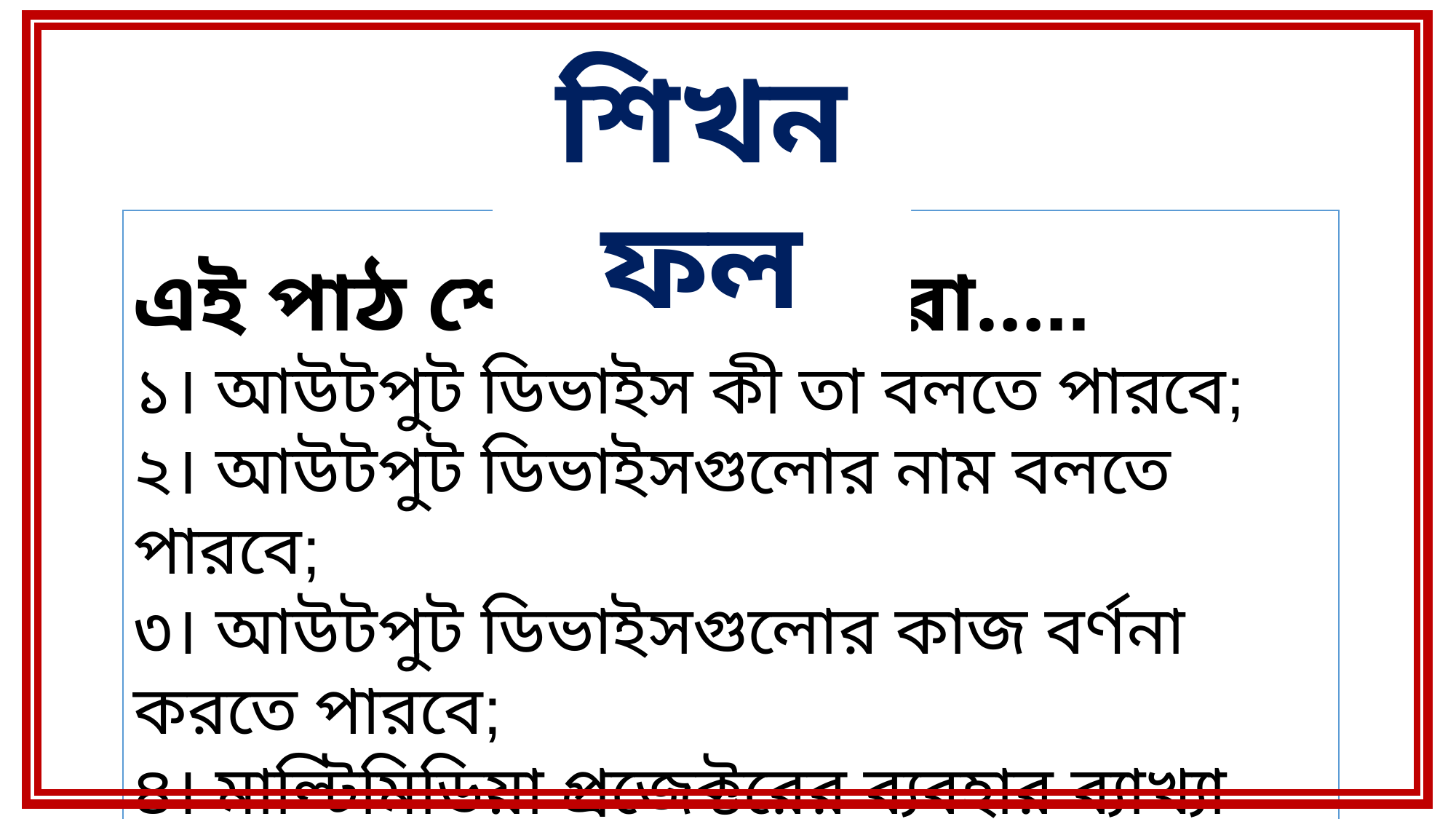

শিখনফল

এই পাঠ শেষে শিক্ষার্থীরা…..
১। আউটপুট ডিভাইস কী তা বলতে পারবে;
২। আউটপুট ডিভাইসগুলোর নাম বলতে পারবে;
৩। আউটপুট ডিভাইসগুলোর কাজ বর্ণনা করতে পারবে;
৪। মাল্টিমিডিয়া প্রজেক্টরের ব্যবহার ব্যাখ্যা করতে পারবে।